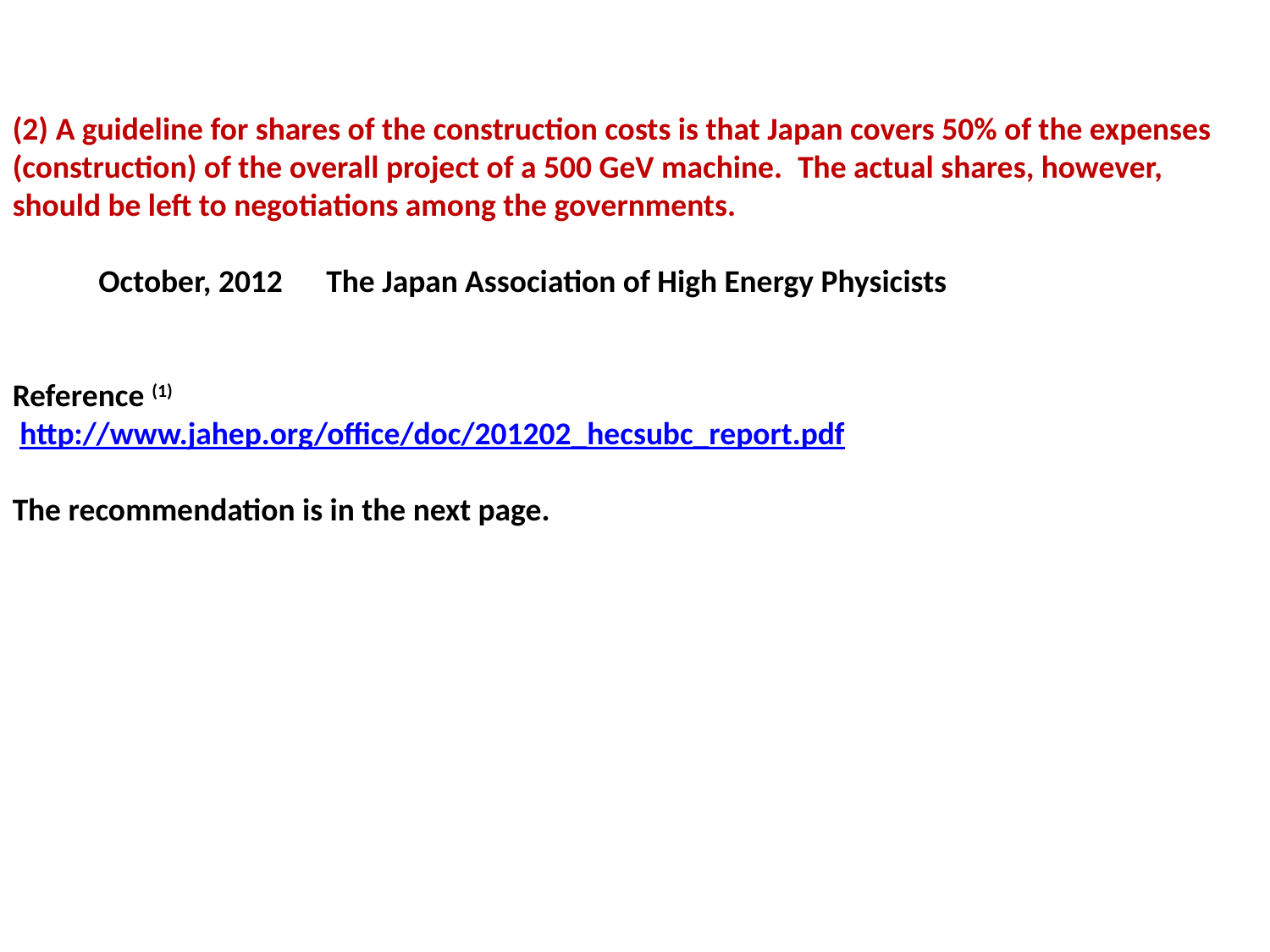

(2) A guideline for shares of the construction costs is that Japan covers 50% of the expenses (construction) of the overall project of a 500 GeV machine.  The actual shares, however, should be left to negotiations among the governments.  
            October, 2012      The Japan Association of High Energy Physicists
Reference (1)
 http://www.jahep.org/office/doc/201202_hecsubc_report.pdf

The recommendation is in the next page.